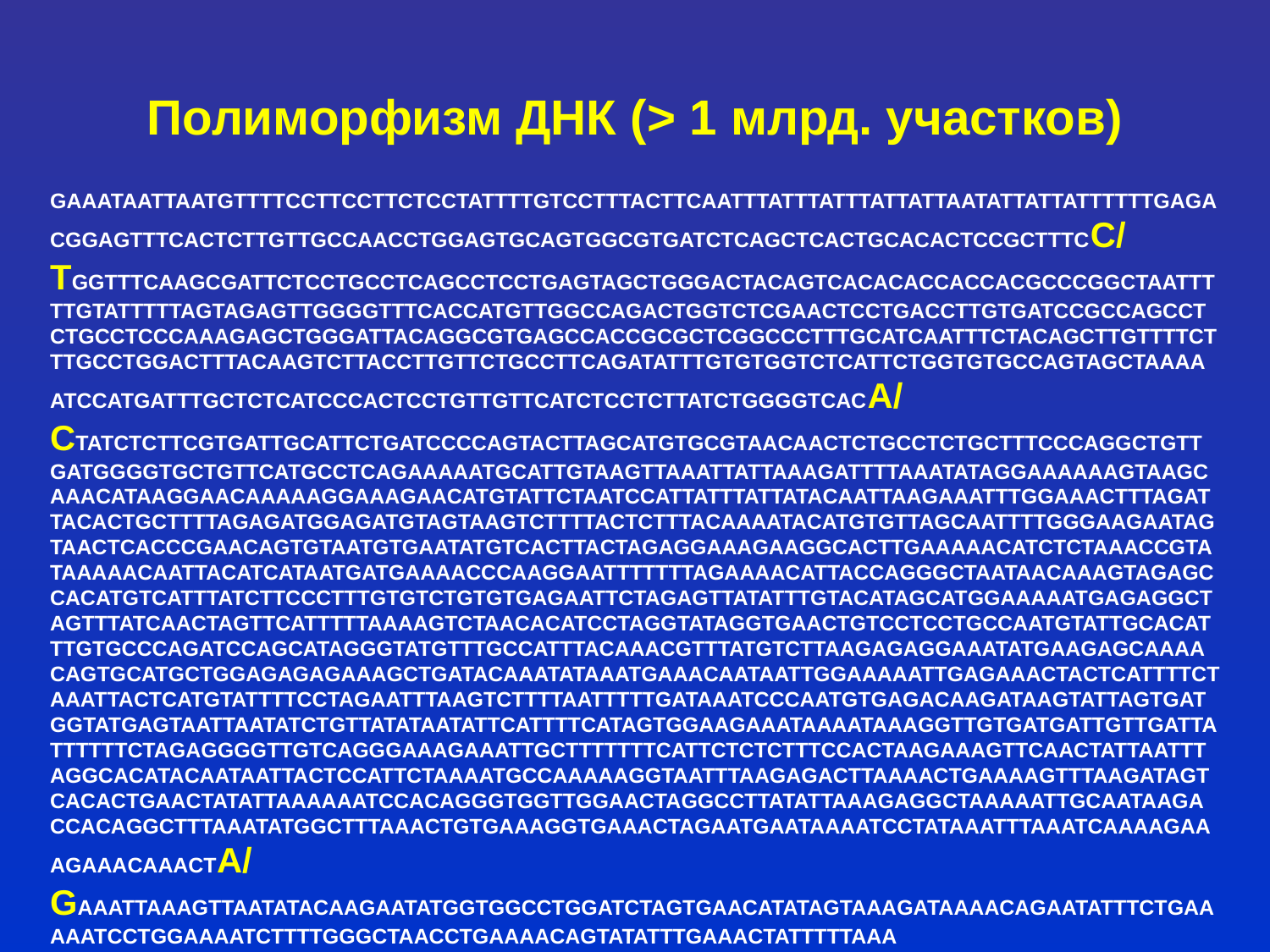

Полиморфизм ДНК (> 1 млрд. участков)

GAAATAATTAATGTTTTCCTTCCTTCTCCTATTTTGTCCTTTACTTCAATTTATTTATTTATTATTAATATTATTATTTTTTGAGACGGAGTTTCACTCTTGTTGCCAACCTGGAGTGCAGTGGCGTGATCTCAGCTCACTGCACACTCCGCTTTCC/TGGTTTCAAGCGATTCTCCTGCCTCAGCCTCCTGAGTAGCTGGGACTACAGTCACACACCACCACGCCCGGCTAATTTTTGTATTTTTAGTAGAGTTGGGGTTTCACCATGTTGGCCAGACTGGTCTCGAACTCCTGACCTTGTGATCCGCCAGCCTCTGCCTCCCAAAGAGCTGGGATTACAGGCGTGAGCCACCGCGCTCGGCCCTTTGCATCAATTTCTACAGCTTGTTTTCTTTGCCTGGACTTTACAAGTCTTACCTTGTTCTGCCTTCAGATATTTGTGTGGTCTCATTCTGGTGTGCCAGTAGCTAAAAATCCATGATTTGCTCTCATCCCACTCCTGTTGTTCATCTCCTCTTATCTGGGGTCACA/CTATCTCTTCGTGATTGCATTCTGATCCCCAGTACTTAGCATGTGCGTAACAACTCTGCCTCTGCTTTCCCAGGCTGTTGATGGGGTGCTGTTCATGCCTCAGAAAAATGCATTGTAAGTTAAATTATTAAAGATTTTAAATATAGGAAAAAAGTAAGCAAACATAAGGAACAAAAAGGAAAGAACATGTATTCTAATCCATTATTTATTATACAATTAAGAAATTTGGAAACTTTAGATTACACTGCTTTTAGAGATGGAGATGTAGTAAGTCTTTTACTCTTTACAAAATACATGTGTTAGCAATTTTGGGAAGAATAGTAACTCACCCGAACAGTGTAATGTGAATATGTCACTTACTAGAGGAAAGAAGGCACTTGAAAAACATCTCTAAACCGTATAAAAACAATTACATCATAATGATGAAAACCCAAGGAATTTTTTTAGAAAACATTACCAGGGCTAATAACAAAGTAGAGCCACATGTCATTTATCTTCCCTTTGTGTCTGTGTGAGAATTCTAGAGTTATATTTGTACATAGCATGGAAAAATGAGAGGCTAGTTTATCAACTAGTTCATTTTTAAAAGTCTAACACATCCTAGGTATAGGTGAACTGTCCTCCTGCCAATGTATTGCACATTTGTGCCCAGATCCAGCATAGGGTATGTTTGCCATTTACAAACGTTTATGTCTTAAGAGAGGAAATATGAAGAGCAAAACAGTGCATGCTGGAGAGAGAAAGCTGATACAAATATAAATGAAACAATAATTGGAAAAATTGAGAAACTACTCATTTTCTAAATTACTCATGTATTTTCCTAGAATTTAAGTCTTTTAATTTTTGATAAATCCCAATGTGAGACAAGATAAGTATTAGTGATGGTATGAGTAATTAATATCTGTTATATAATATTCATTTTCATAGTGGAAGAAATAAAATAAAGGTTGTGATGATTGTTGATTATTTTTTCTAGAGGGGTTGTCAGGGAAAGAAATTGCTTTTTTTCATTCTCTCTTTCCACTAAGAAAGTTCAACTATTAATTTAGGCACATACAATAATTACTCCATTCTAAAATGCCAAAAAGGTAATTTAAGAGACTTAAAACTGAAAAGTTTAAGATAGTCACACTGAACTATATTAAAAAATCCACAGGGTGGTTGGAACTAGGCCTTATATTAAAGAGGCTAAAAATTGCAATAAGACCACAGGCTTTAAATATGGCTTTAAACTGTGAAAGGTGAAACTAGAATGAATAAAATCCTATAAATTTAAATCAAAAGAAAGAAACAAACTA/GAAATTAAAGTTAATATACAAGAATATGGTGGCCTGGATCTAGTGAACATATAGTAAAGATAAAACAGAATATTTCTGAAAAATCCTGGAAAATCTTTTGGGCTAACCTGAAAACAGTATATTTGAAACTATTTTTAAA